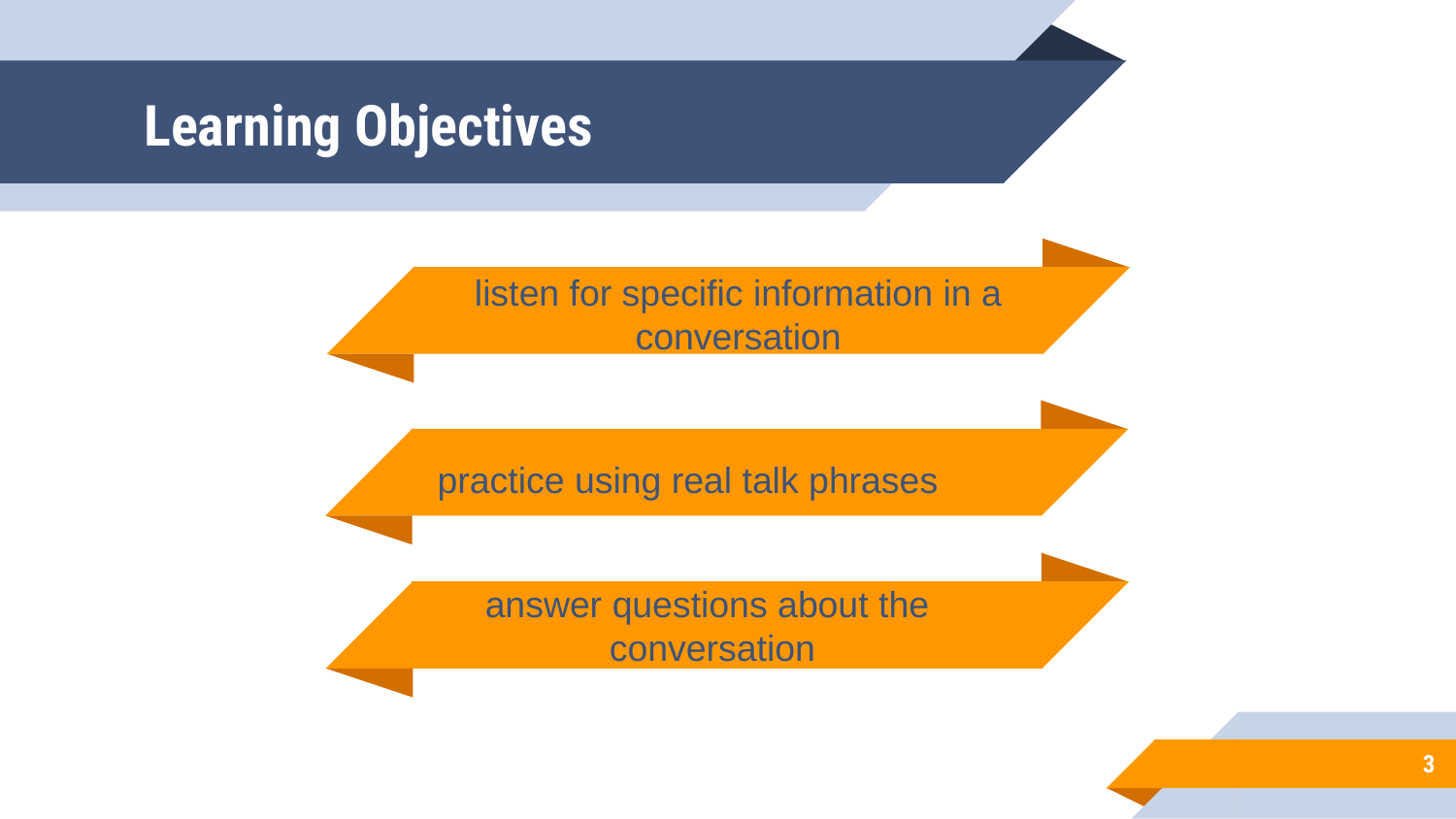

# Learning Objectives

listen for specific information in a conversation

practice using real talk phrases

answer questions about the  conversation
3